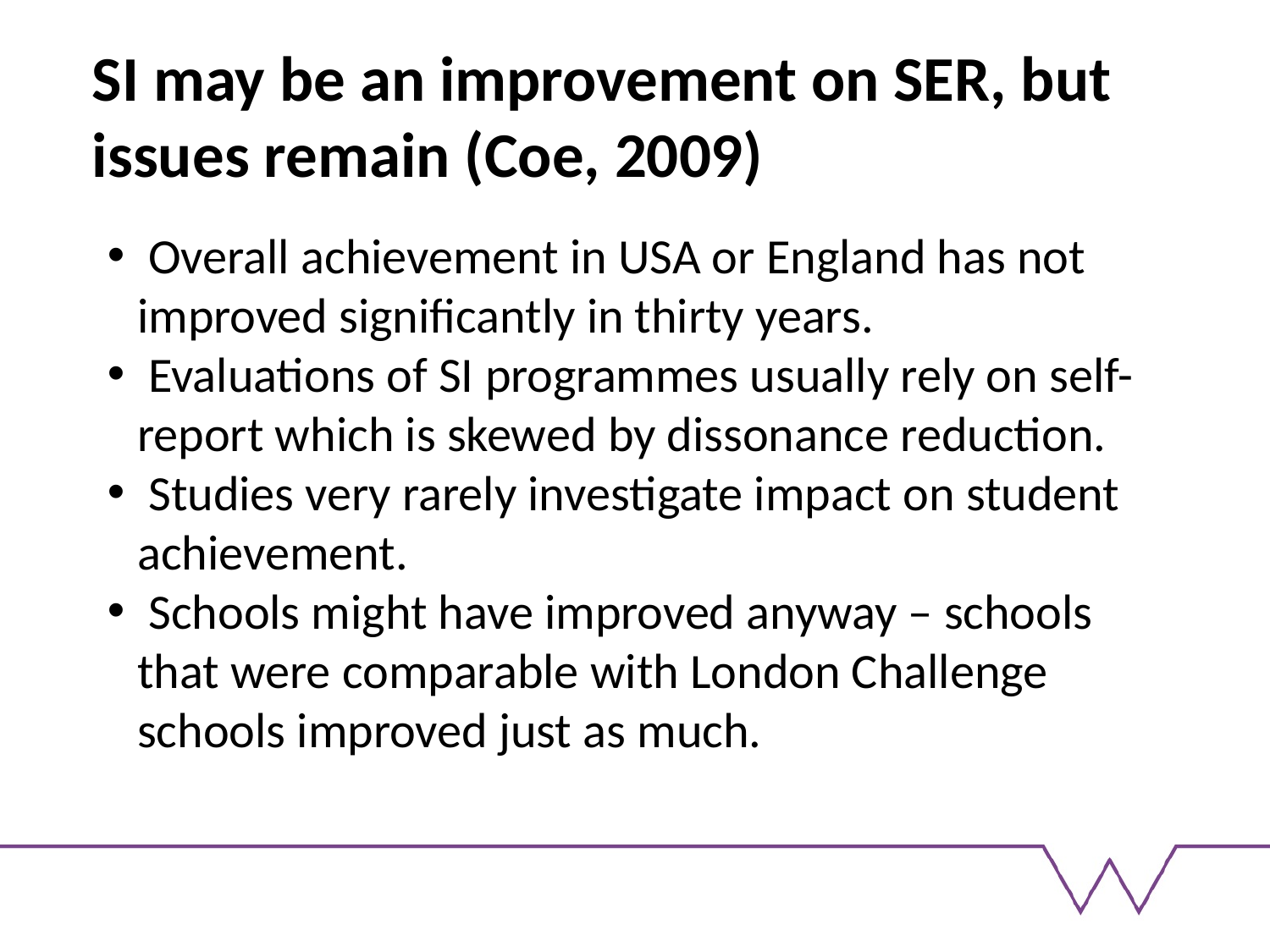

# SI may be an improvement on SER, but issues remain (Coe, 2009)
 Overall achievement in USA or England has not improved significantly in thirty years.
 Evaluations of SI programmes usually rely on self-report which is skewed by dissonance reduction.
 Studies very rarely investigate impact on student achievement.
 Schools might have improved anyway – schools that were comparable with London Challenge schools improved just as much.